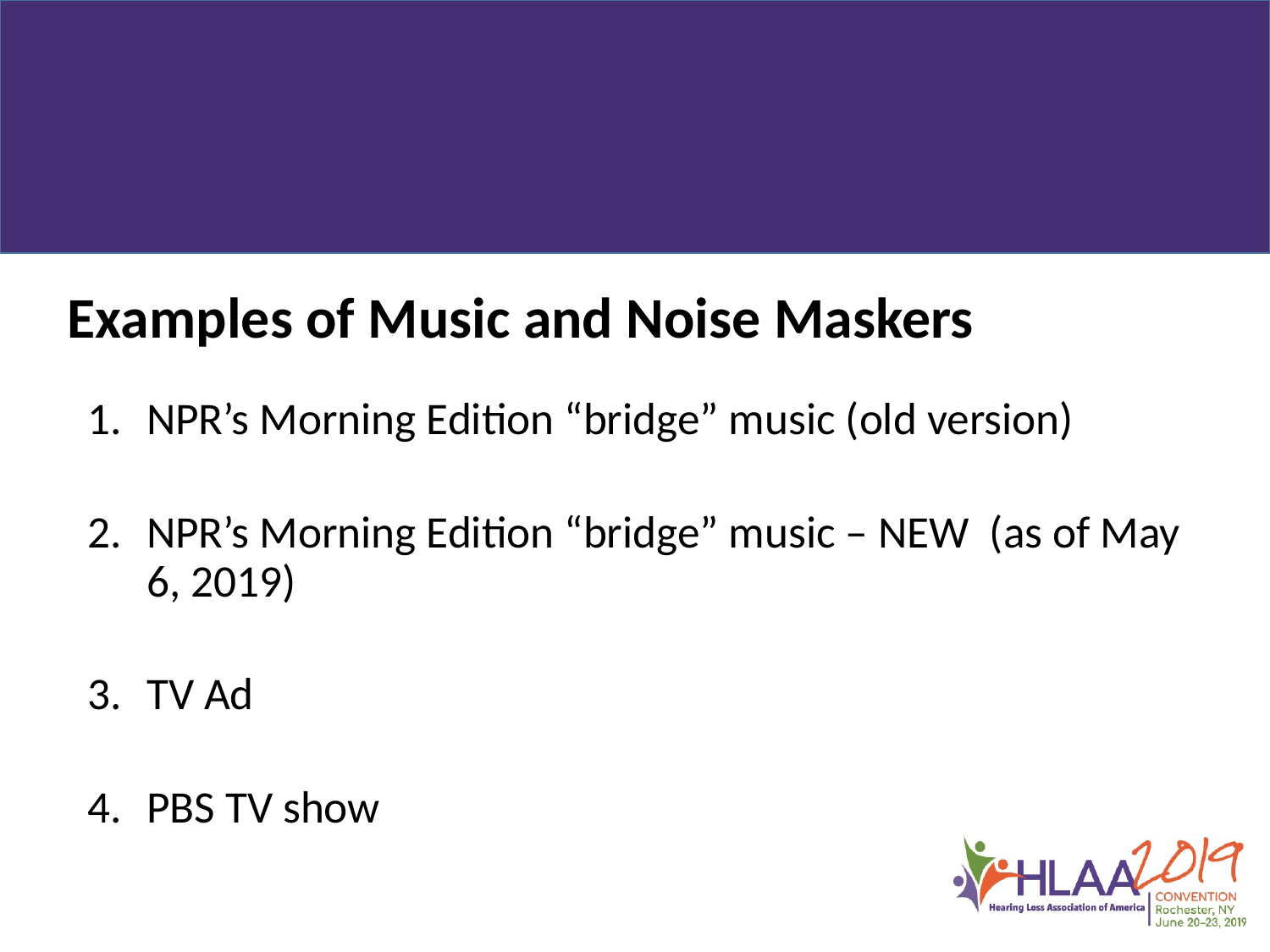

Examples of Music and Noise Maskers

NPR’s Morning Edition “bridge” music (old version)

NPR’s Morning Edition “bridge” music – NEW  (as of May 6, 2019)

TV Ad

PBS TV show